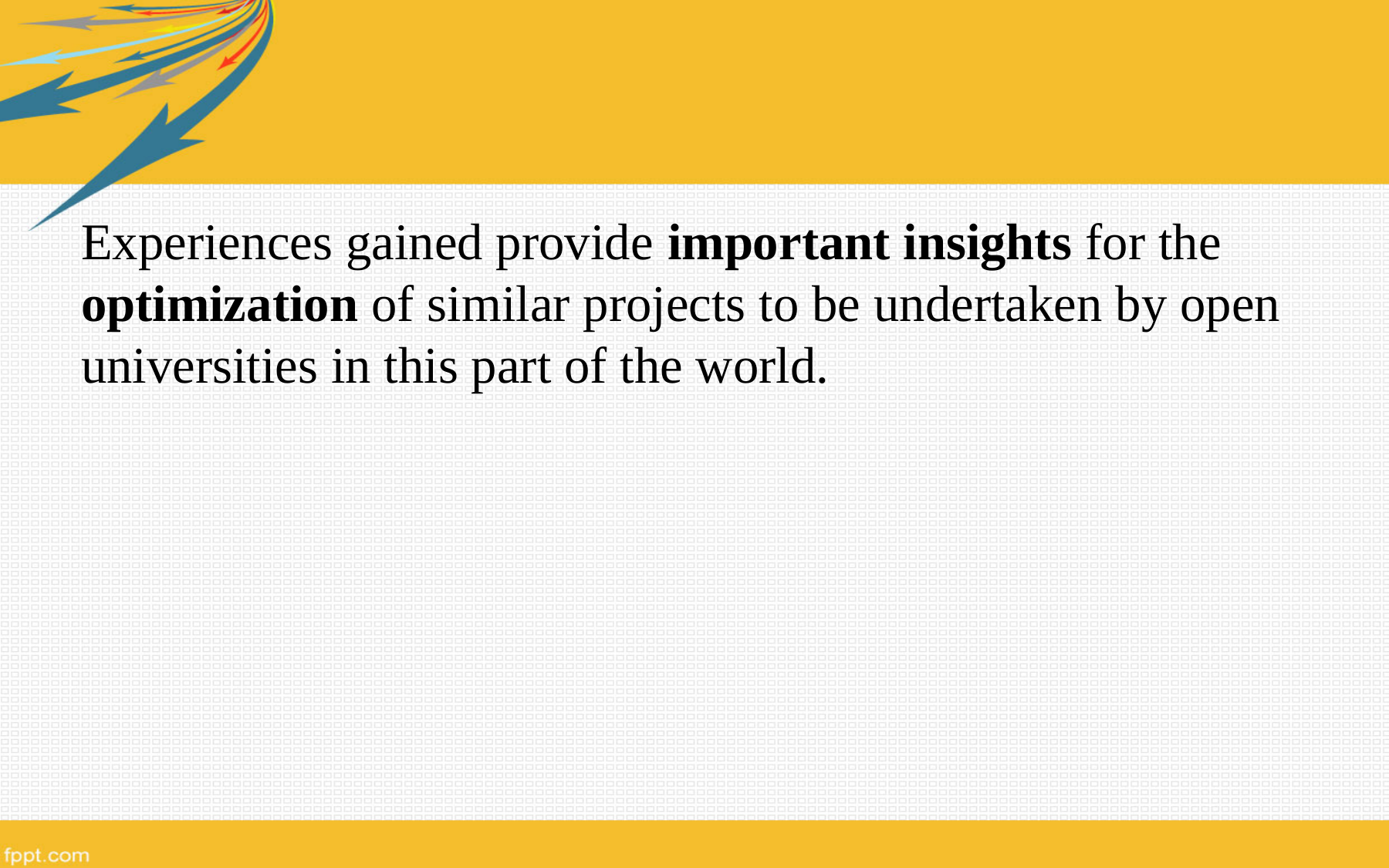

Experiences gained provide important insights for the optimization of similar projects to be undertaken by open universities in this part of the world.